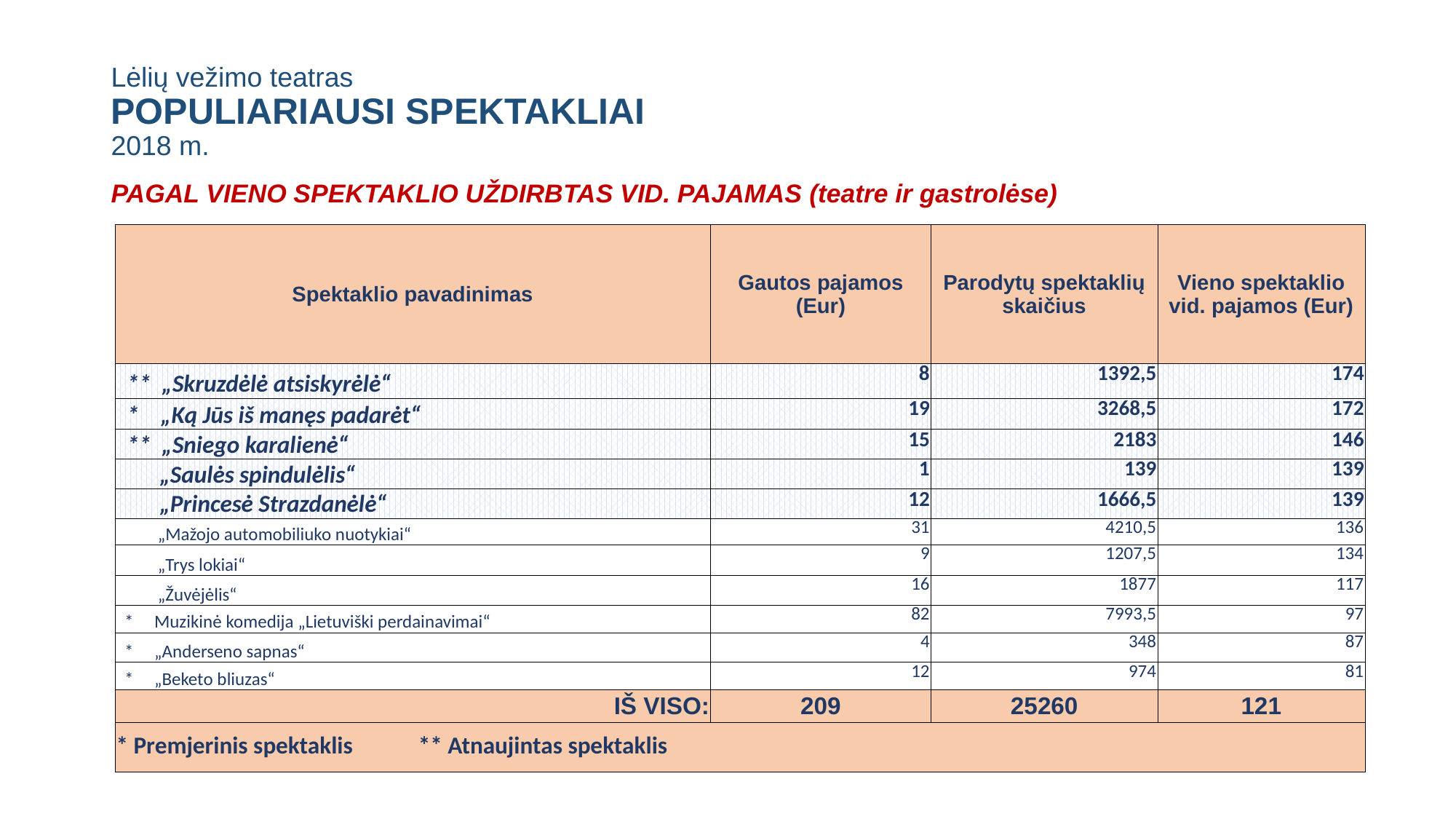

# Lėlių vežimo teatras POPULIARIAUSI SPEKTAKLIAI 2018 m.
PAGAL VIENO SPEKTAKLIO UŽDIRBTAS VID. PAJAMAS (teatre ir gastrolėse)
| Spektaklio pavadinimas | Gautos pajamos (Eur) | Parodytų spektaklių skaičius | Vieno spektaklio vid. pajamos (Eur) |
| --- | --- | --- | --- |
| \*\* „Skruzdėlė atsiskyrėlė“ | 8 | 1392,5 | 174 |
| \* „Ką Jūs iš manęs padarėt“ | 19 | 3268,5 | 172 |
| \*\* „Sniego karalienė“ | 15 | 2183 | 146 |
| „Saulės spindulėlis“ | 1 | 139 | 139 |
| „Princesė Strazdanėlė“ | 12 | 1666,5 | 139 |
| „Mažojo automobiliuko nuotykiai“ | 31 | 4210,5 | 136 |
| „Trys lokiai“ | 9 | 1207,5 | 134 |
| „Žuvėjėlis“ | 16 | 1877 | 117 |
| \* Muzikinė komedija „Lietuviški perdainavimai“ | 82 | 7993,5 | 97 |
| \* „Anderseno sapnas“ | 4 | 348 | 87 |
| \* „Beketo bliuzas“ | 12 | 974 | 81 |
| IŠ VISO: | 209 | 25260 | 121 |
| \* Premjerinis spektaklis \*\* Atnaujintas spektaklis |  |  |  |